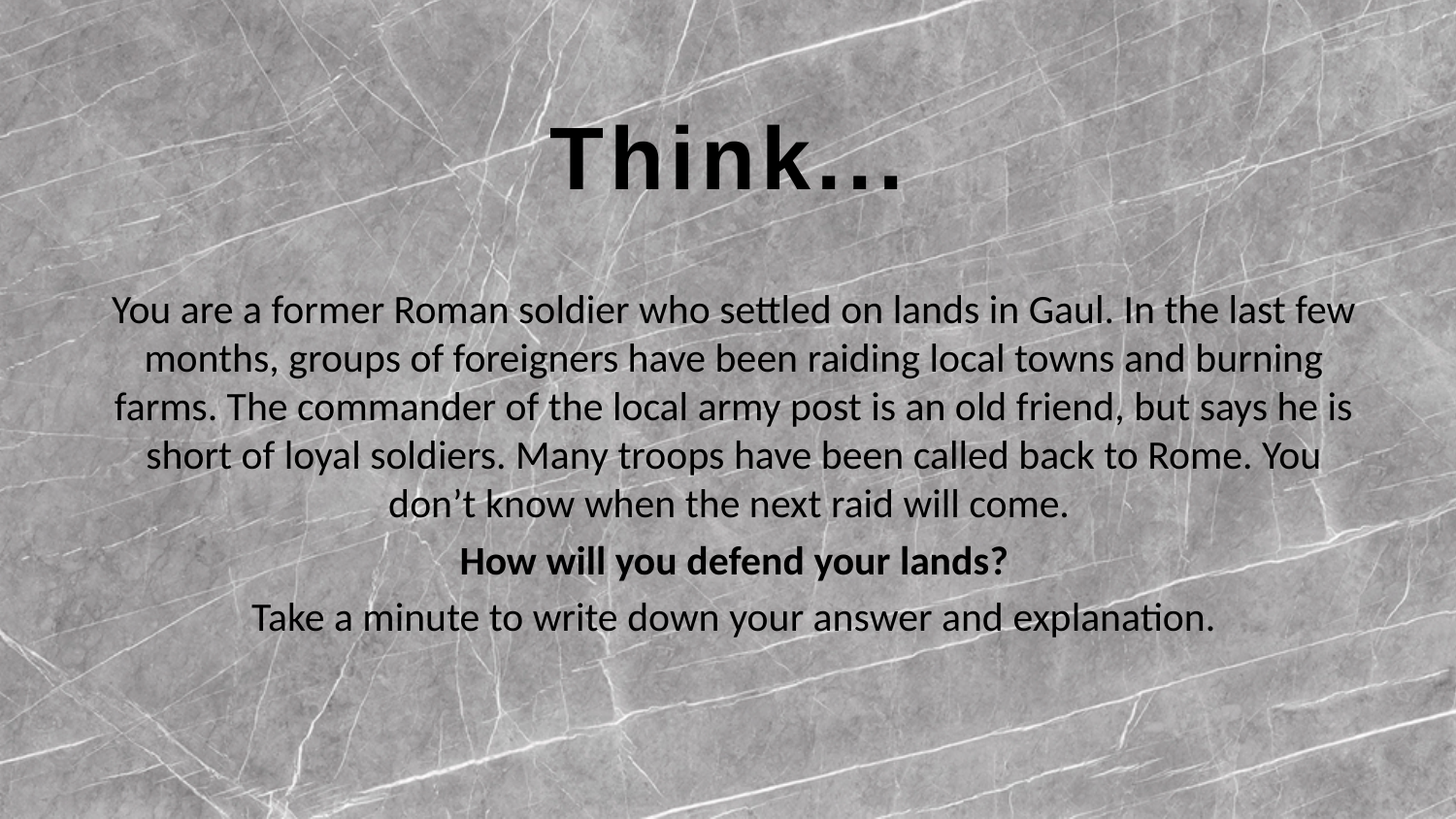

Think...
You are a former Roman soldier who settled on lands in Gaul. In the last few months, groups of foreigners have been raiding local towns and burning farms. The commander of the local army post is an old friend, but says he is short of loyal soldiers. Many troops have been called back to Rome. You don’t know when the next raid will come.
How will you defend your lands?
Take a minute to write down your answer and explanation.